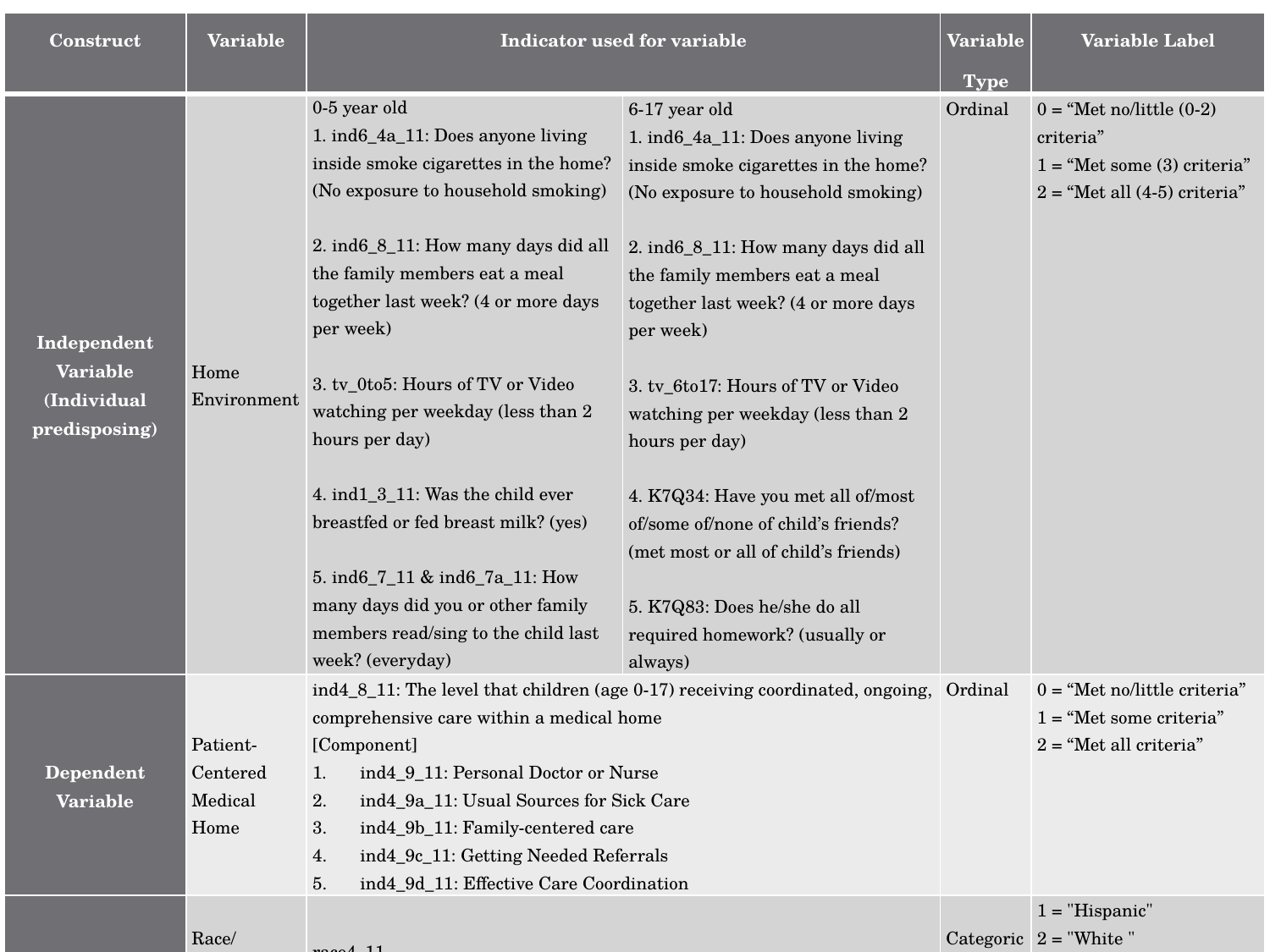

| Construct | Variable | Indicator used for variable |  | Variable Type | Variable Label |
| --- | --- | --- | --- | --- | --- |
| Independent Variable (Individual predisposing) | Home Environment | 0-5 year old 1. ind6\_4a\_11: Does anyone living inside smoke cigarettes in the home? (No exposure to household smoking)   2. ind6\_8\_11: How many days did all the family members eat a meal together last week? (4 or more days per week)   3. tv\_0to5: Hours of TV or Video watching per weekday (less than 2 hours per day)   4. ind1\_3\_11: Was the child ever breastfed or fed breast milk? (yes)   5. ind6\_7\_11 & ind6\_7a\_11: How many days did you or other family members read/sing to the child last week? (everyday) | 6-17 year old 1. ind6\_4a\_11: Does anyone living inside smoke cigarettes in the home? (No exposure to household smoking)   2. ind6\_8\_11: How many days did all the family members eat a meal together last week? (4 or more days per week)   3. tv\_6to17: Hours of TV or Video watching per weekday (less than 2 hours per day)   4. K7Q34: Have you met all of/most of/some of/none of child’s friends? (met most or all of child’s friends)   5. K7Q83: Does he/she do all required homework? (usually or always) | Ordinal | 0 = “Met no/little (0-2) criteria” 1 = “Met some (3) criteria” 2 = “Met all (4-5) criteria” |
| Dependent Variable | Patient-Centered Medical Home | ind4\_8\_11: The level that children (age 0-17) receiving coordinated, ongoing, comprehensive care within a medical home [Component] ind4\_9\_11: Personal Doctor or Nurse ind4\_9a\_11: Usual Sources for Sick Care ind4\_9b\_11: Family-centered care ind4\_9c\_11: Getting Needed Referrals ind4\_9d\_11: Effective Care Coordination |  | Ordinal | 0 = “Met no/little criteria” 1 = “Met some criteria” 2 = “Met all criteria” |
| Individual characteristics: Predisposing | Race/ethnicity | race4\_11 |  | Categorical | 1 = "Hispanic" 2 = "White " 3 = "Black " 4 = "Multi-racial/Other " |
|  | Children religious services | K8Q12 |  | Dichotomous | 0 = “No” 1 = “Yes” |
|  | Number of children in household | TOTKIDS4 |  | Dichotomous | 0 = “One child” 1 = “More than one child” |
25